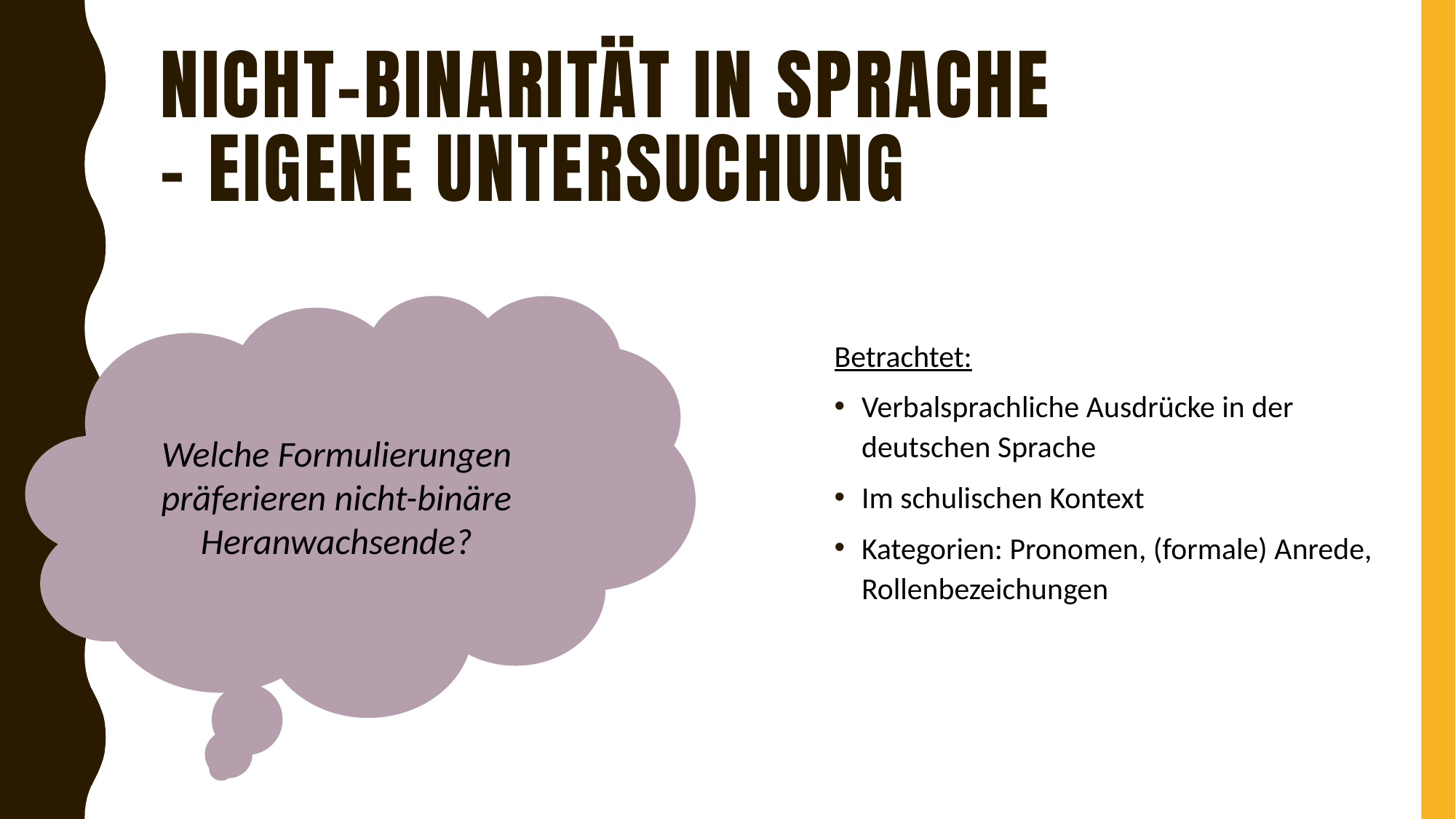

# Nicht-binarität in Sprache - Eigene Untersuchung

Betrachtet:
Verbalsprachliche Ausdrücke in der deutschen Sprache
Im schulischen Kontext
Kategorien: Pronomen, (formale) Anrede, Rollenbezeichungen
Welche Formulierungen präferieren nicht-binäre Heranwachsende?